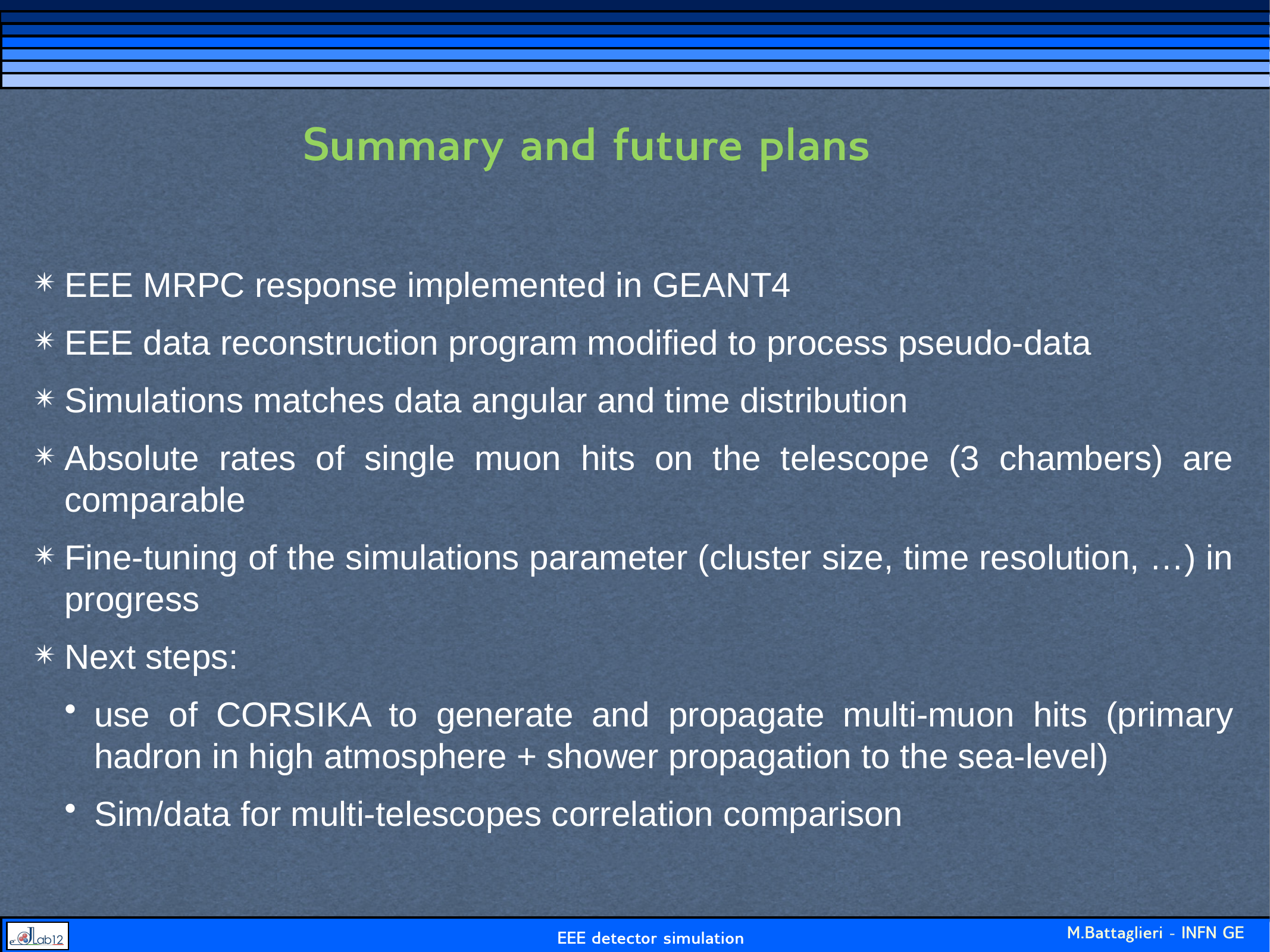

Summary and future plans
EEE MRPC response implemented in GEANT4
EEE data reconstruction program modified to process pseudo-data
Simulations matches data angular and time distribution
Absolute rates of single muon hits on the telescope (3 chambers) are comparable
Fine-tuning of the simulations parameter (cluster size, time resolution, …) in progress
Next steps:
use of CORSIKA to generate and propagate multi-muon hits (primary hadron in high atmosphere + shower propagation to the sea-level)
Sim/data for multi-telescopes correlation comparison
11